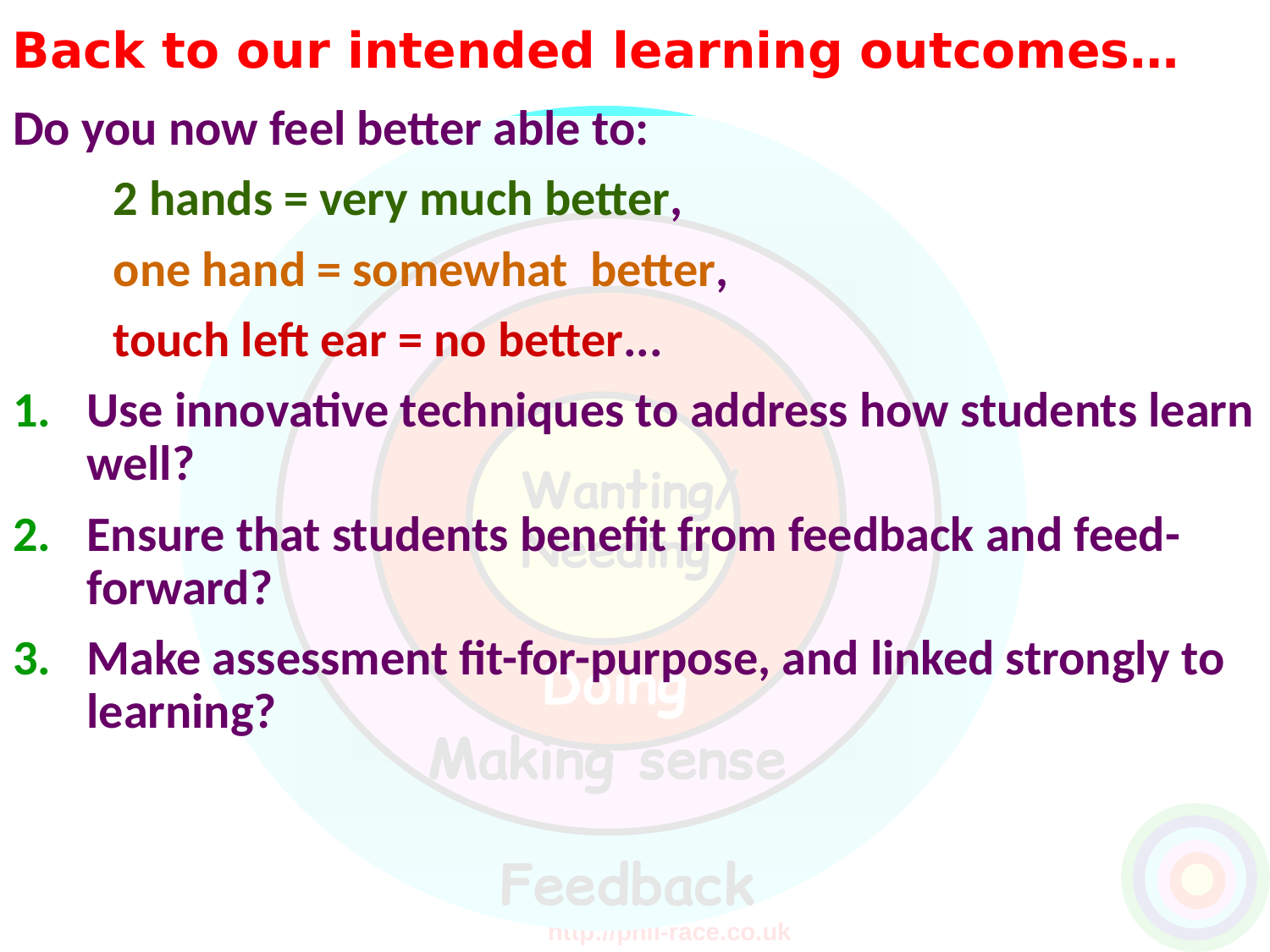

Back to our intended learning outcomes…
Do you now feel better able to:
	2 hands = very much better,
	one hand = somewhat  better,
	touch left ear = no better...
Use innovative techniques to address how students learn well?
Ensure that students benefit from feedback and feed-forward?
Make assessment fit-for-purpose, and linked strongly to learning?

Wanting/
Needing
Doing
Making sense

Feedback